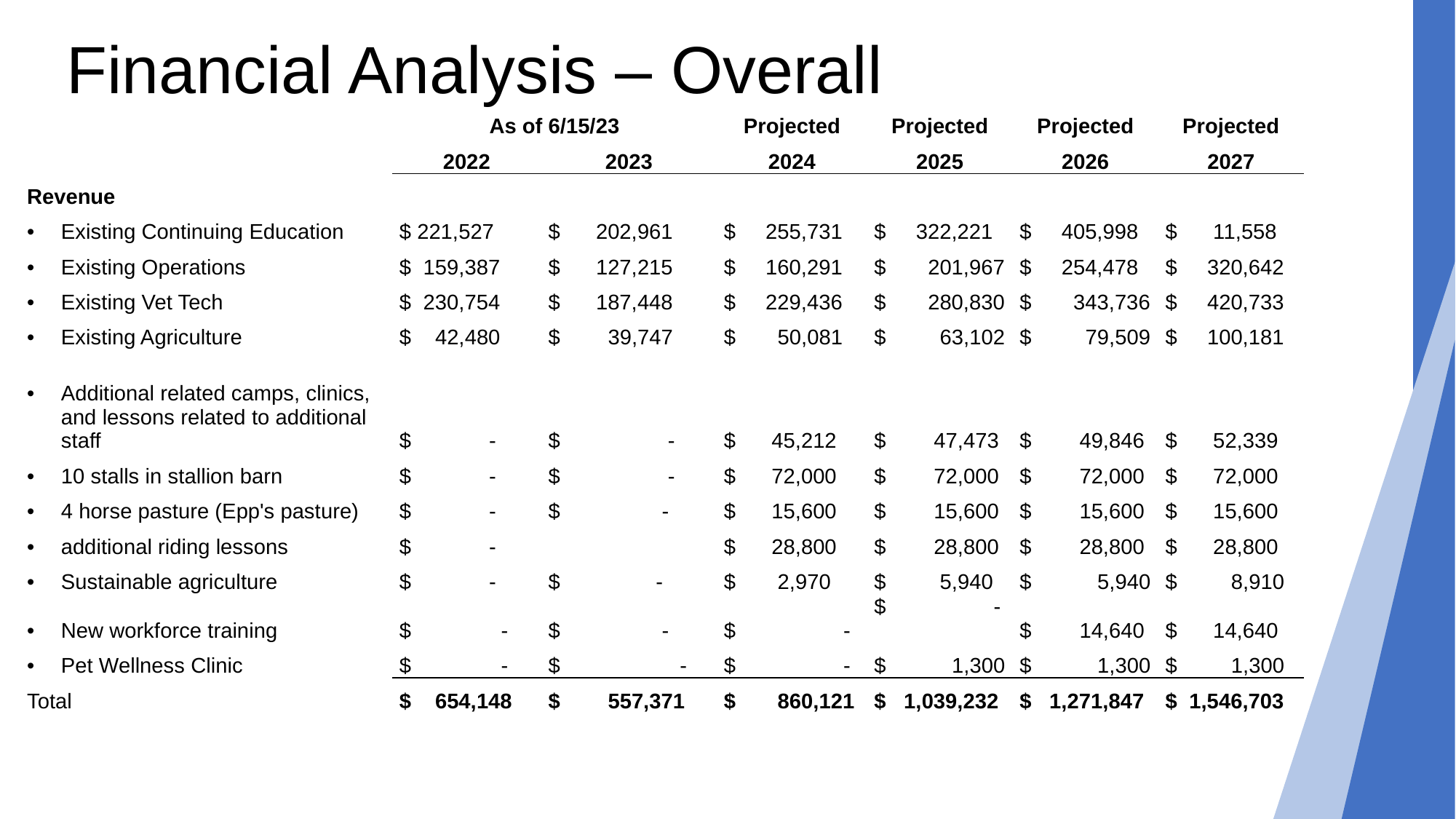

# Financial Analysis – Overall
|  | As of 6/15/23 |  | Projected | Projected | Projected | Projected |
| --- | --- | --- | --- | --- | --- | --- |
|  | 2022 | 2023 | 2024 | 2025 | 2026 | 2027 |
| Revenue |  |  |  |  |  |  |
| Existing Continuing Education | $ 221,527 | $ 202,961 | $ 255,731 | $ 322,221 | $ 405,998 | $ 11,558 |
| Existing Operations | $ 159,387 | $ 127,215 | $ 160,291 | $ 201,967 | $ 254,478 | $ 320,642 |
| Existing Vet Tech | $ 230,754 | $ 187,448 | $ 229,436 | $ 280,830 | $ 343,736 | $ 420,733 |
| Existing Agriculture | $ 42,480 | $ 39,747 | $ 50,081 | $ 63,102 | $ 79,509 | $ 100,181 |
| Additional related camps, clinics, and lessons related to additional staff | $ - | $ - | $ 45,212 | $ 47,473 | $ 49,846 | $ 52,339 |
| 10 stalls in stallion barn | $ - | $ - | $ 72,000 | $ 72,000 | $ 72,000 | $ 72,000 |
| 4 horse pasture (Epp's pasture) | $ - | $ - | $ 15,600 | $ 15,600 | $ 15,600 | $ 15,600 |
| additional riding lessons | $ - |  | $ 28,800 | $ 28,800 | $ 28,800 | $ 28,800 |
| Sustainable agriculture | $ - | $ - | $ 2,970 | $ 5,940 | $ 5,940 | $ 8,910 |
| New workforce training | $ - | $ - | $ - | $ - | $ 14,640 | $ 14,640 |
| Pet Wellness Clinic | $ - | $ - | $ - | $ 1,300 | $ 1,300 | $ 1,300 |
| Total | $ 654,148 | $ 557,371 | $ 860,121 | $ 1,039,232 | $ 1,271,847 | $ 1,546,703 |
|  |  |  |  |  |  |  |